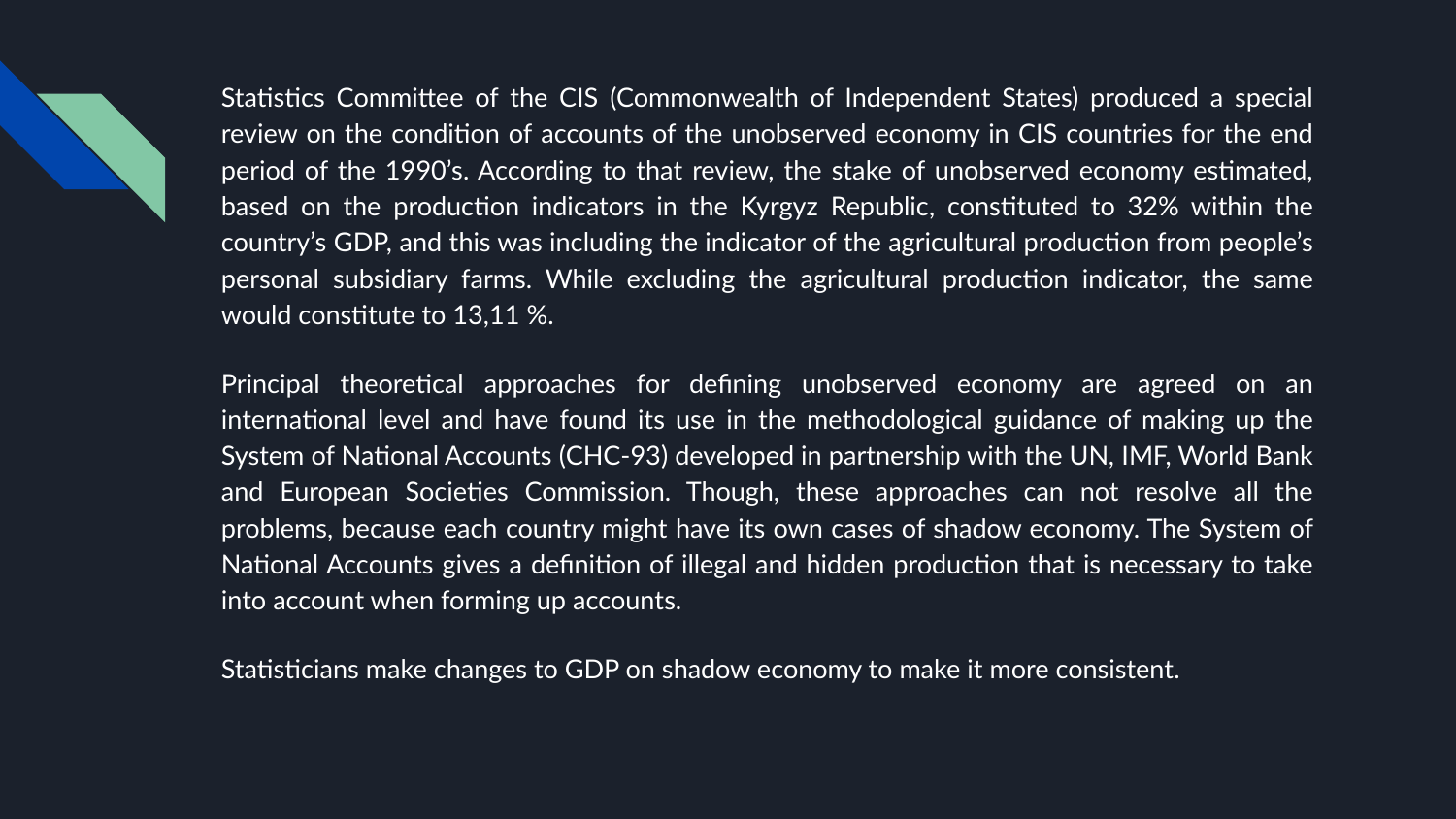

Statistics Committee of the CIS (Commonwealth of Independent States) produced a special review on the condition of accounts of the unobserved economy in CIS countries for the end period of the 1990’s. According to that review, the stake of unobserved economy estimated, based on the production indicators in the Kyrgyz Republic, constituted to 32% within the country’s GDP, and this was including the indicator of the agricultural production from people’s personal subsidiary farms. While excluding the agricultural production indicator, the same would constitute to 13,11 %.
Principal theoretical approaches for defining unobserved economy are agreed on an international level and have found its use in the methodological guidance of making up the System of National Accounts (СНС-93) developed in partnership with the UN, IMF, World Bank and European Societies Commission. Though, these approaches can not resolve all the problems, because each country might have its own cases of shadow economy. The System of National Accounts gives a definition of illegal and hidden production that is necessary to take into account when forming up accounts.
Statisticians make changes to GDP on shadow economy to make it more consistent.